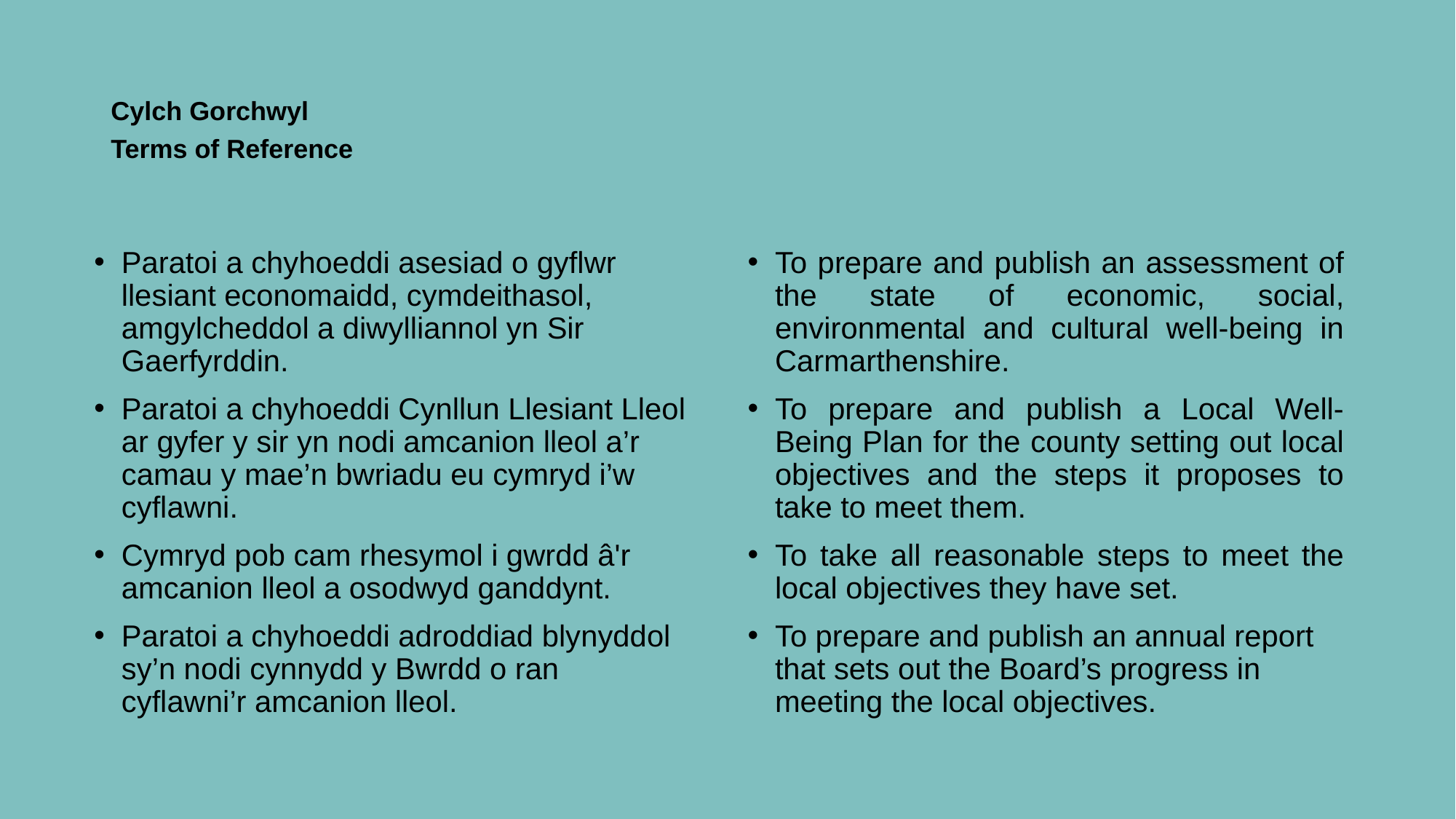

# Cylch Gorchwyl Terms of Reference
Paratoi a chyhoeddi asesiad o gyflwr llesiant economaidd, cymdeithasol, amgylcheddol a diwylliannol yn Sir Gaerfyrddin.
Paratoi a chyhoeddi Cynllun Llesiant Lleol ar gyfer y sir yn nodi amcanion lleol a’r camau y mae’n bwriadu eu cymryd i’w cyflawni.
Cymryd pob cam rhesymol i gwrdd â'r amcanion lleol a osodwyd ganddynt.
Paratoi a chyhoeddi adroddiad blynyddol sy’n nodi cynnydd y Bwrdd o ran cyflawni’r amcanion lleol.
To prepare and publish an assessment of the state of economic, social, environmental and cultural well-being in Carmarthenshire.
To prepare and publish a Local Well-Being Plan for the county setting out local objectives and the steps it proposes to take to meet them.
To take all reasonable steps to meet the local objectives they have set.
To prepare and publish an annual report that sets out the Board’s progress in meeting the local objectives.